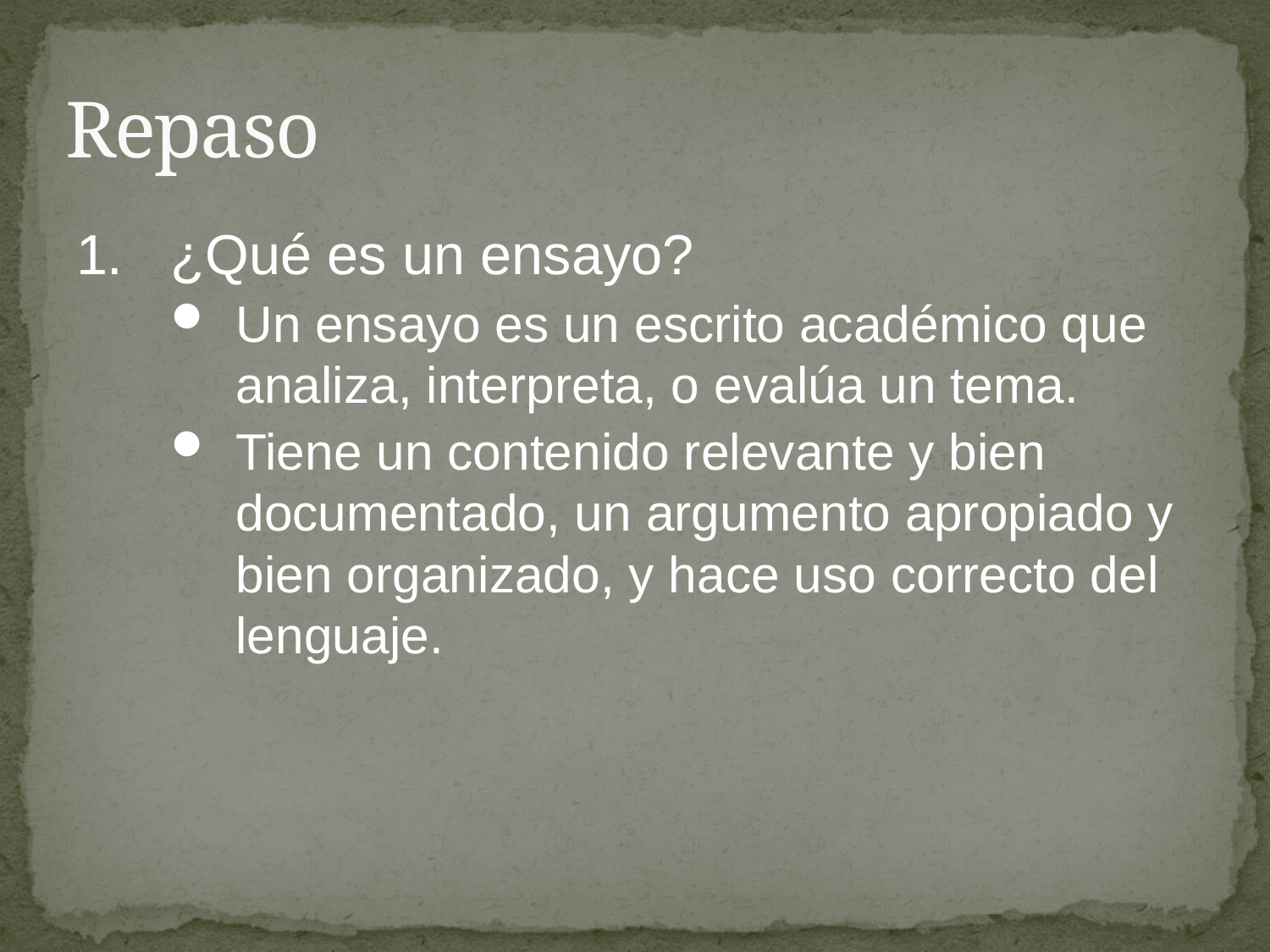

# Repaso
1.	¿Qué es un ensayo?
Un ensayo es un escrito académico que analiza, interpreta, o evalúa un tema.
Tiene un contenido relevante y bien documentado, un argumento apropiado y bien organizado, y hace uso correcto del lenguaje.